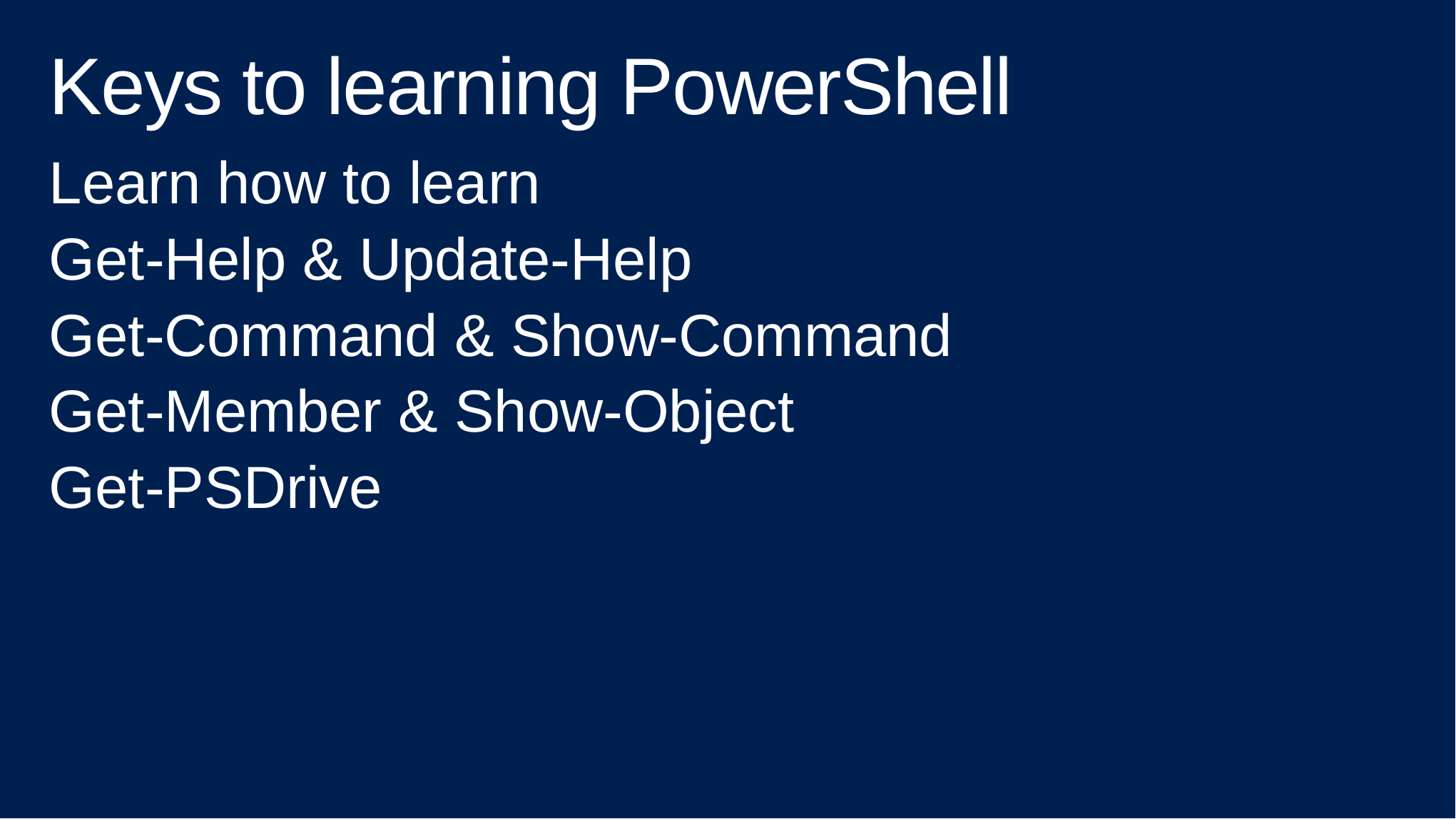

# Keys to learning PowerShell
Learn how to learn
Get-Help & Update-Help
Get-Command & Show-Command
Get-Member & Show-Object
Get-PSDrive